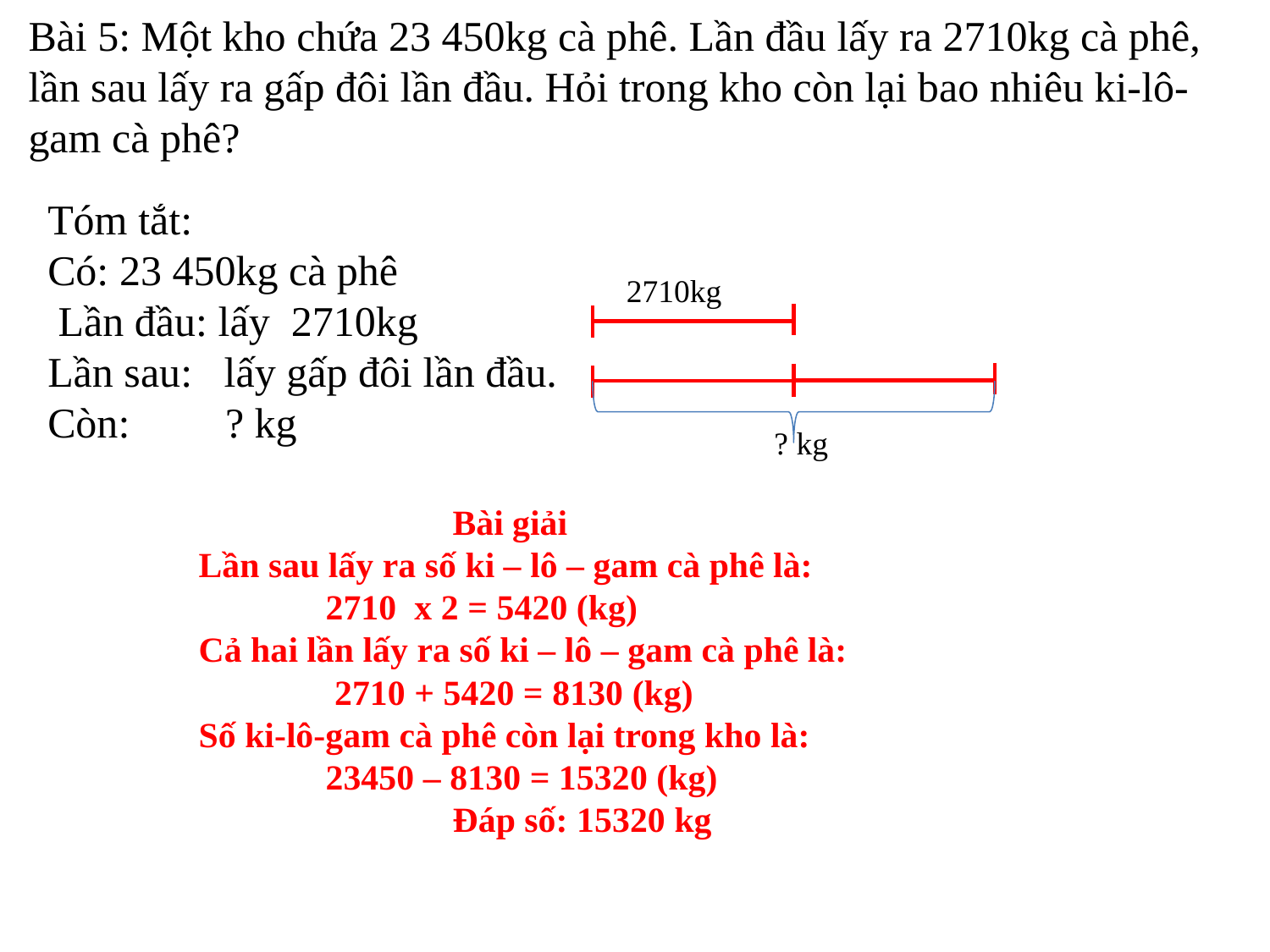

Bài 5: Một kho chứa 23 450kg cà phê. Lần đầu lấy ra 2710kg cà phê, lần sau lấy ra gấp đôi lần đầu. Hỏi trong kho còn lại bao nhiêu ki-lô-gam cà phê?
Tóm tắt:
Có: 23 450kg cà phê
 Lần đầu: lấy  2710kg
Lần sau:   lấy gấp đôi lần đầu.
Còn:         ? kg

2710kg
? kg
 		Bài giải
Lần sau lấy ra số ki – lô – gam cà phê là:
	2710  x 2 = 5420 (kg)
Cả hai lần lấy ra số ki – lô – gam cà phê là:
 	 2710 + 5420 = 8130 (kg)
Số ki-lô-gam cà phê còn lại trong kho là:
	23450 – 8130 = 15320 (kg)
		Đáp số: 15320 kg